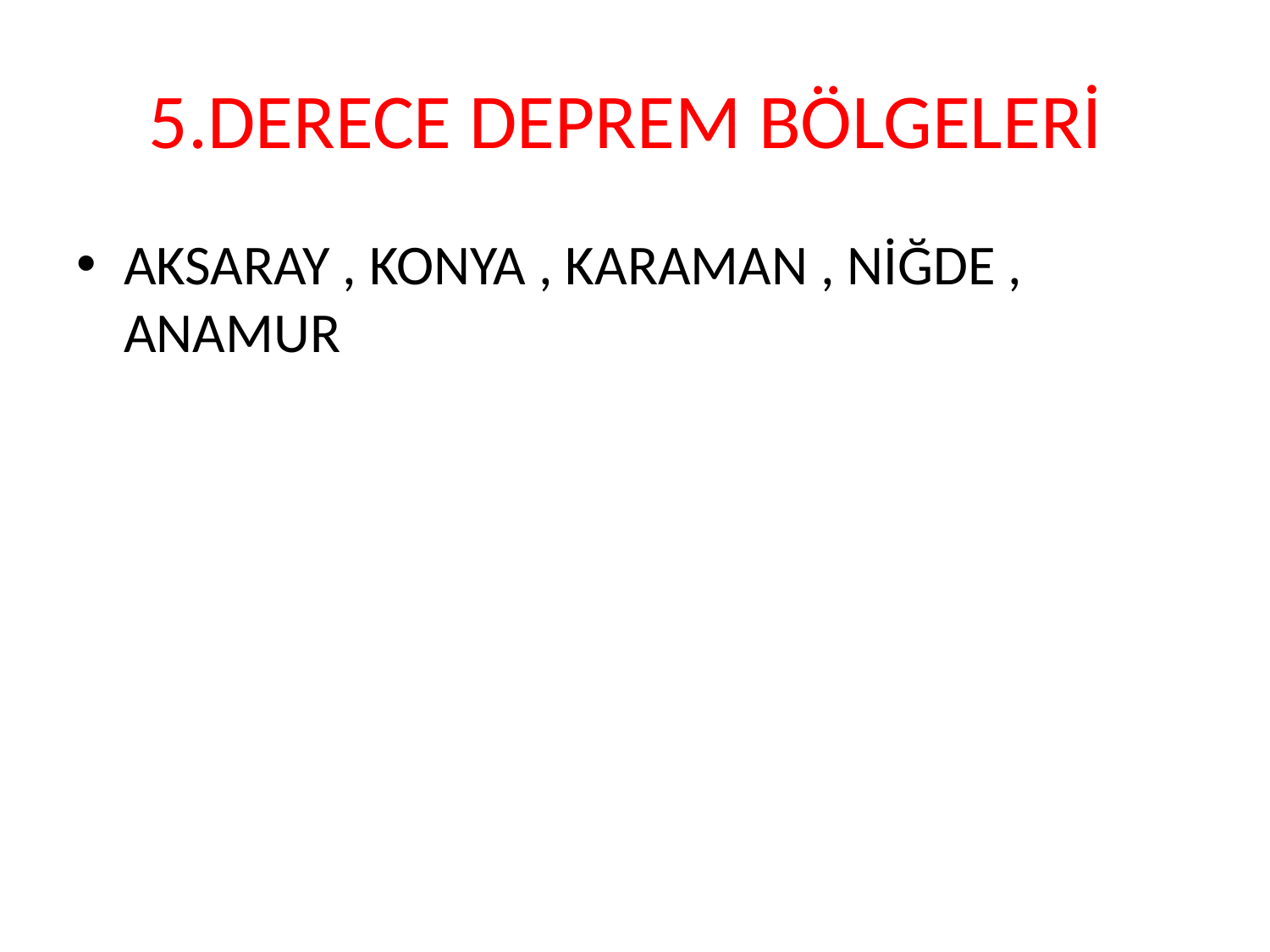

# 5.DERECE DEPREM BÖLGELERİ
AKSARAY , KONYA , KARAMAN , NİĞDE , ANAMUR